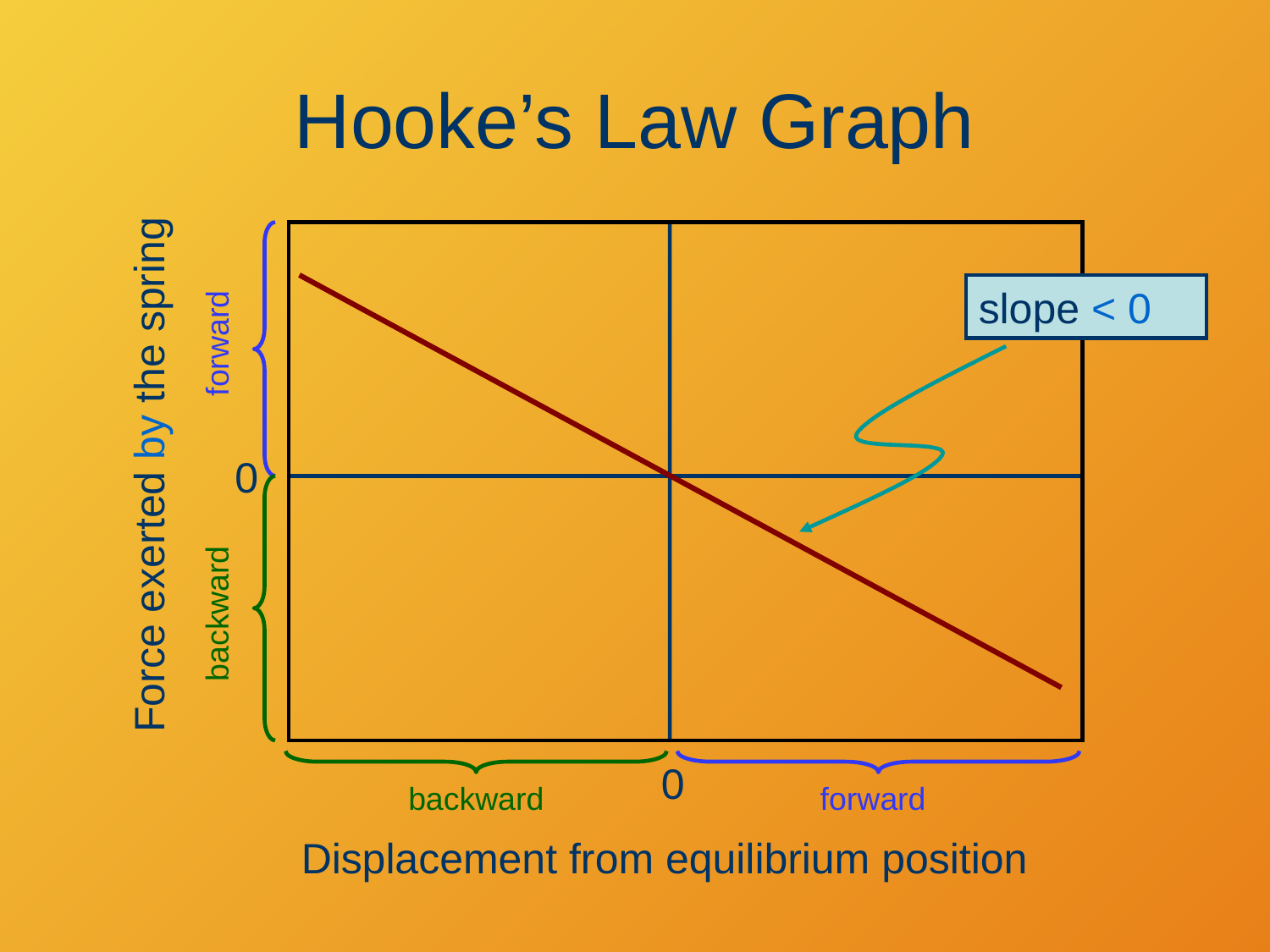

# Hooke’s Law Graph

forward

slope < 0

Force exerted by the spring
0

backward

backward
0

forward
Displacement from equilibrium position